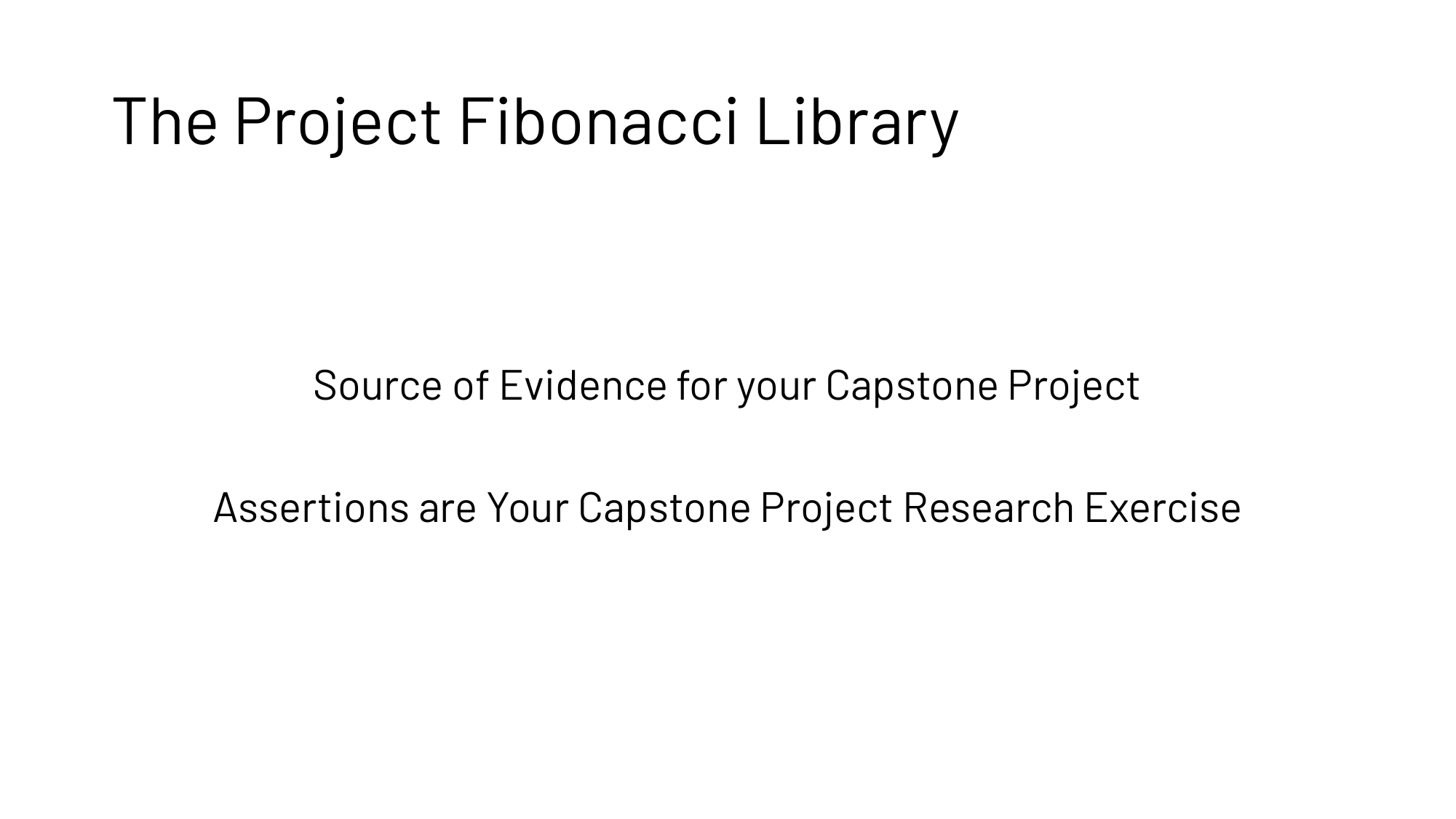

# The Project Fibonacci Library
Source of Evidence for your Capstone Project

Assertions are Your Capstone Project Research Exercise